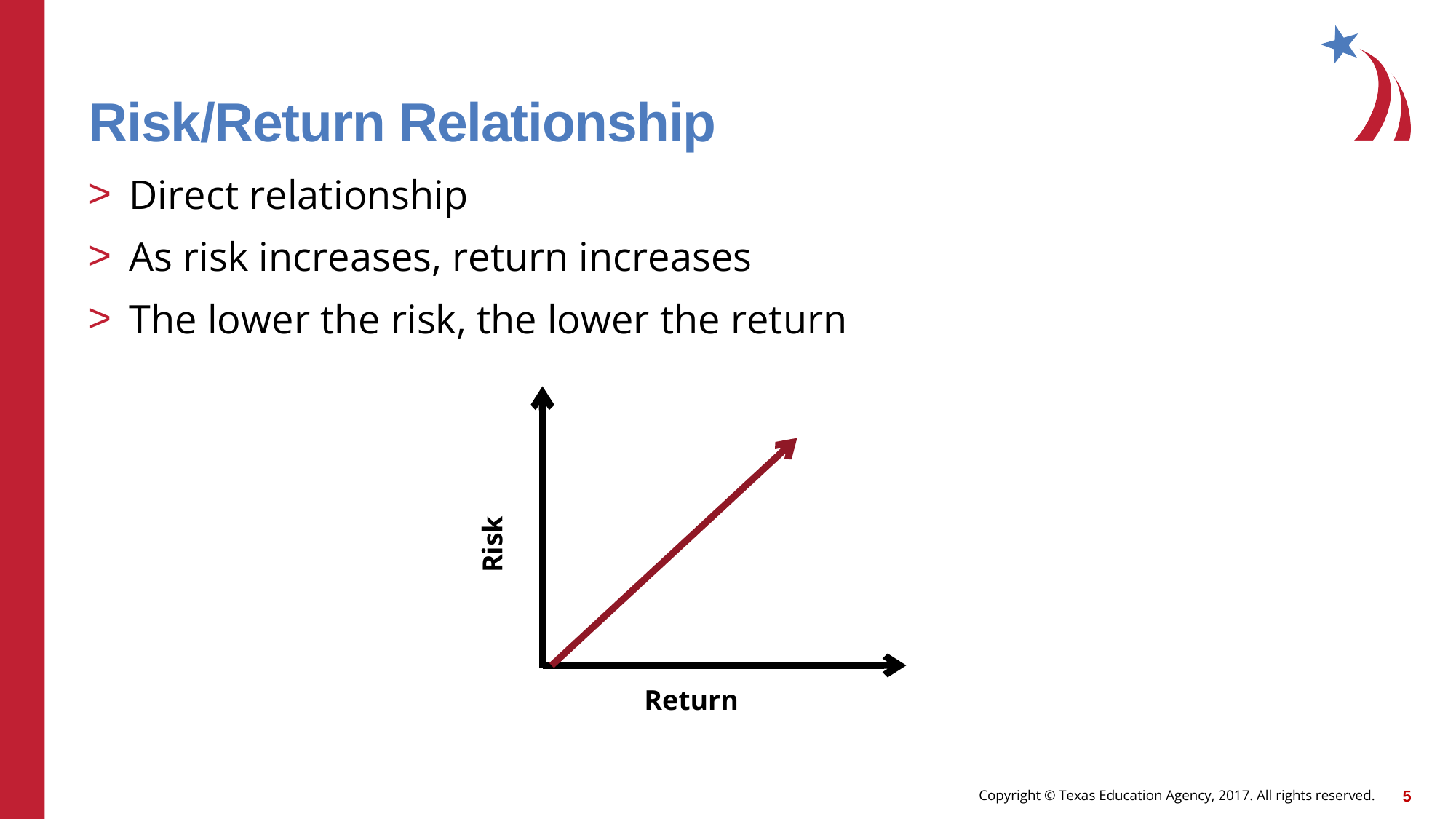

# Risk/Return Relationship
Direct relationship
As risk increases, return increases
The lower the risk, the lower the return

Risk
Return